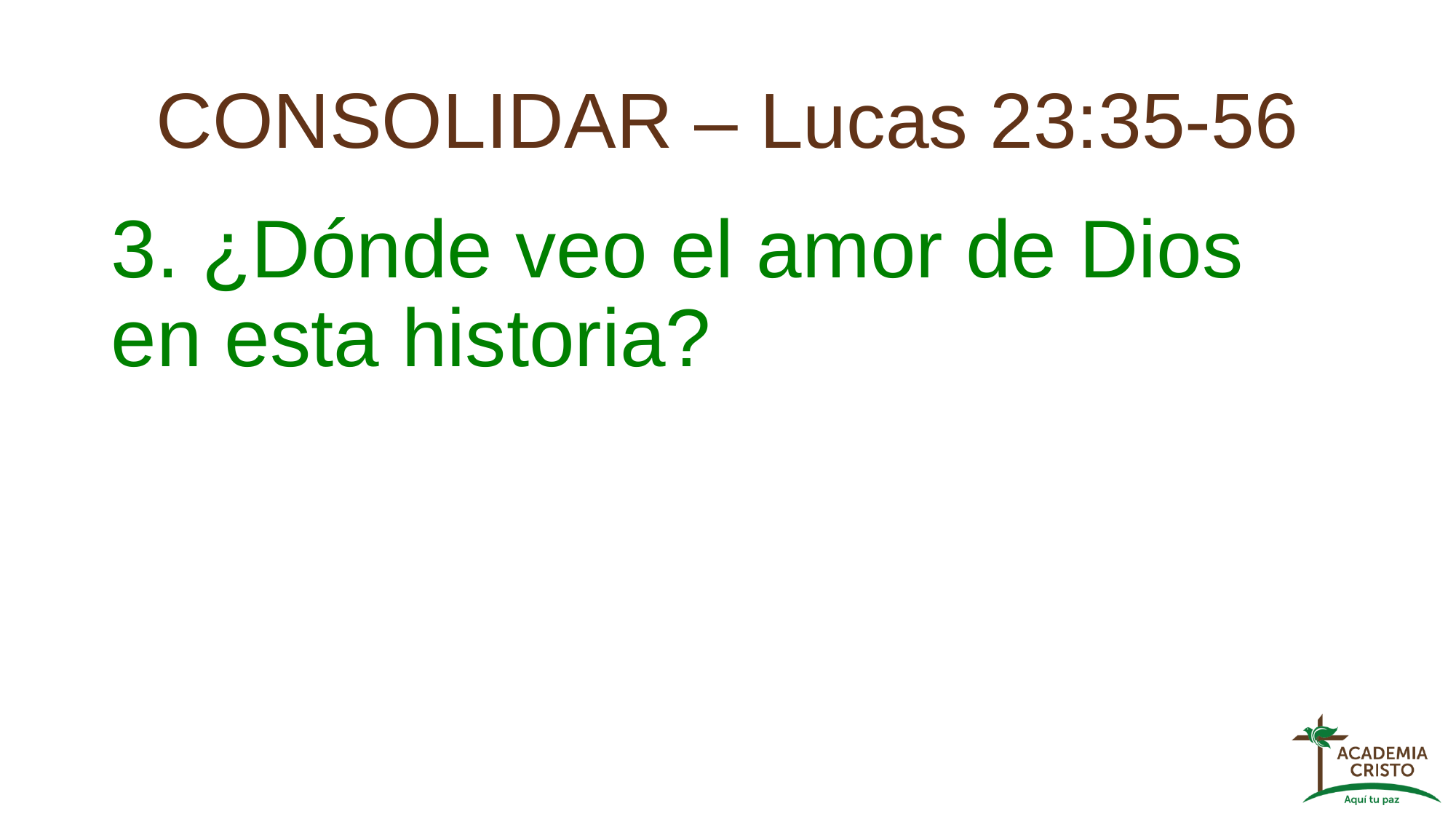

# CONSOLIDAR – Lucas 23:35-56
3. ¿Dónde veo el amor de Dios en esta historia?